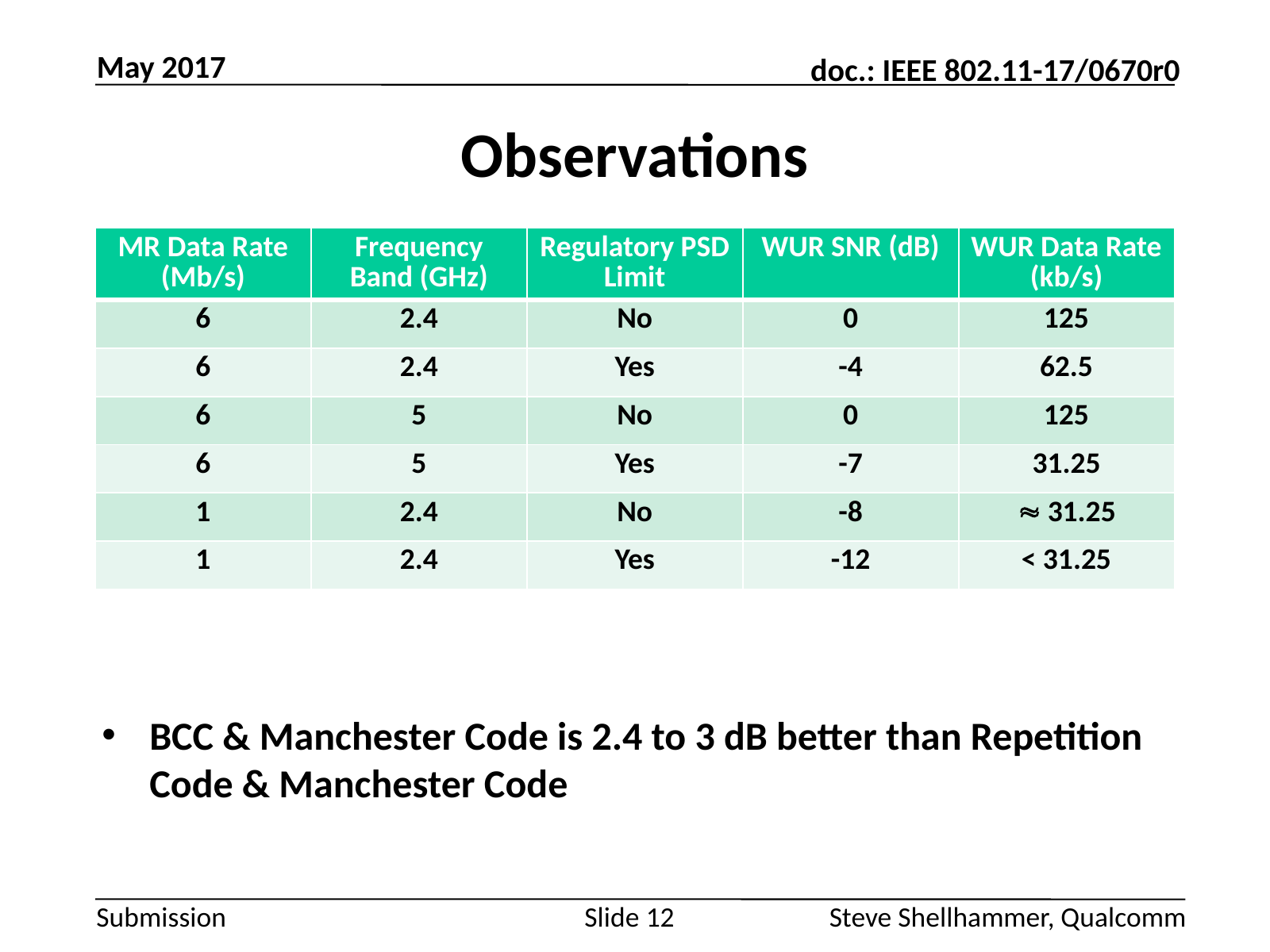

May 2017
# Observations
| MR Data Rate (Mb/s) | Frequency Band (GHz) | Regulatory PSD Limit | WUR SNR (dB) | WUR Data Rate (kb/s) |
| --- | --- | --- | --- | --- |
| 6 | 2.4 | No | 0 | 125 |
| 6 | 2.4 | Yes | -4 | 62.5 |
| 6 | 5 | No | 0 | 125 |
| 6 | 5 | Yes | -7 | 31.25 |
| 1 | 2.4 | No | -8 | ≈ 31.25 |
| 1 | 2.4 | Yes | -12 | < 31.25 |
BCC & Manchester Code is 2.4 to 3 dB better than Repetition Code & Manchester Code
Slide 12
Steve Shellhammer, Qualcomm